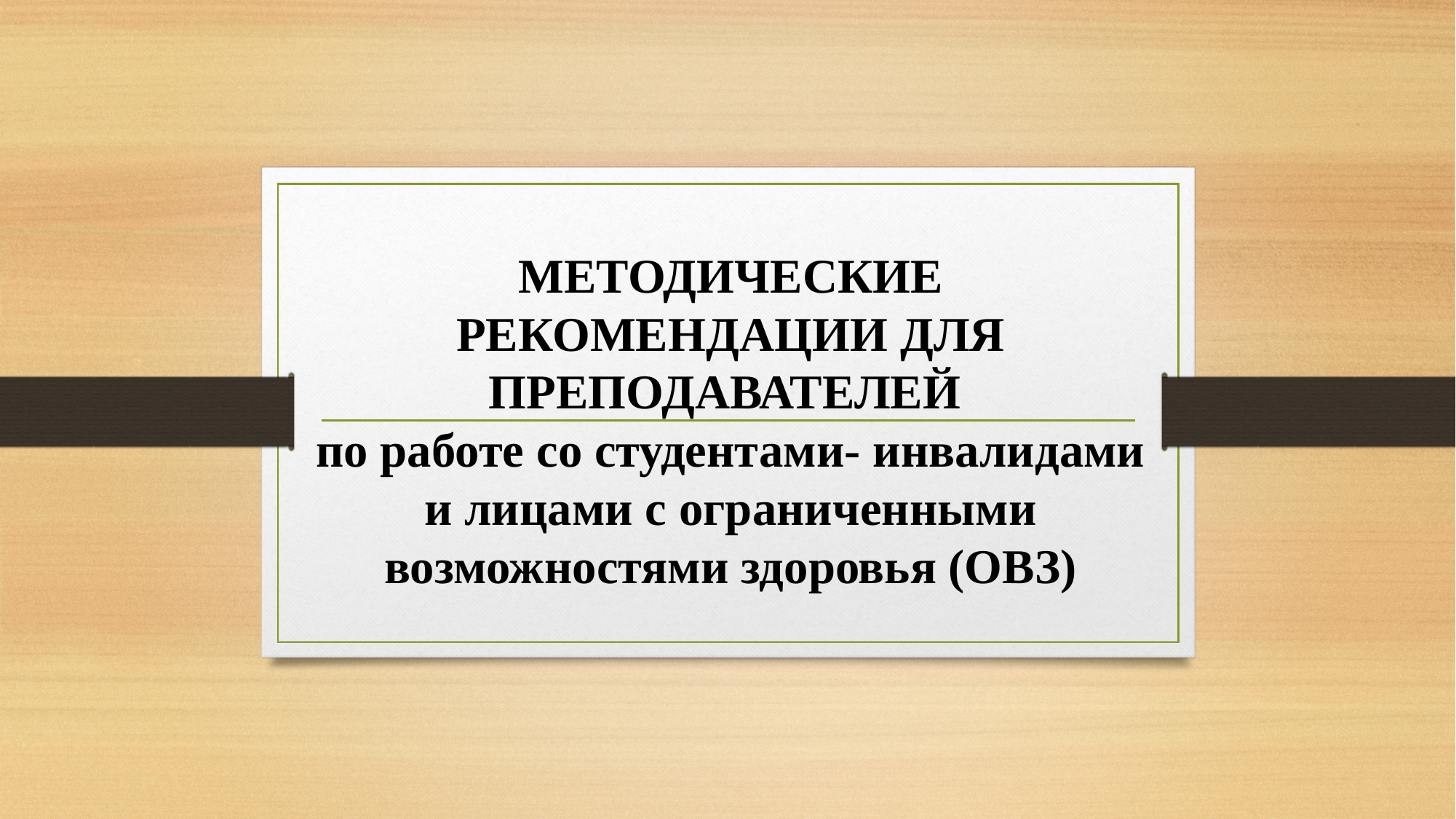

# МЕТОДИЧЕСКИЕ РЕКОМЕНДАЦИИ ДЛЯ ПРЕПОДАВАТЕЛЕЙ по работе со студентами- инвалидами и лицами с ограниченными возможностями здоровья (ОВЗ)